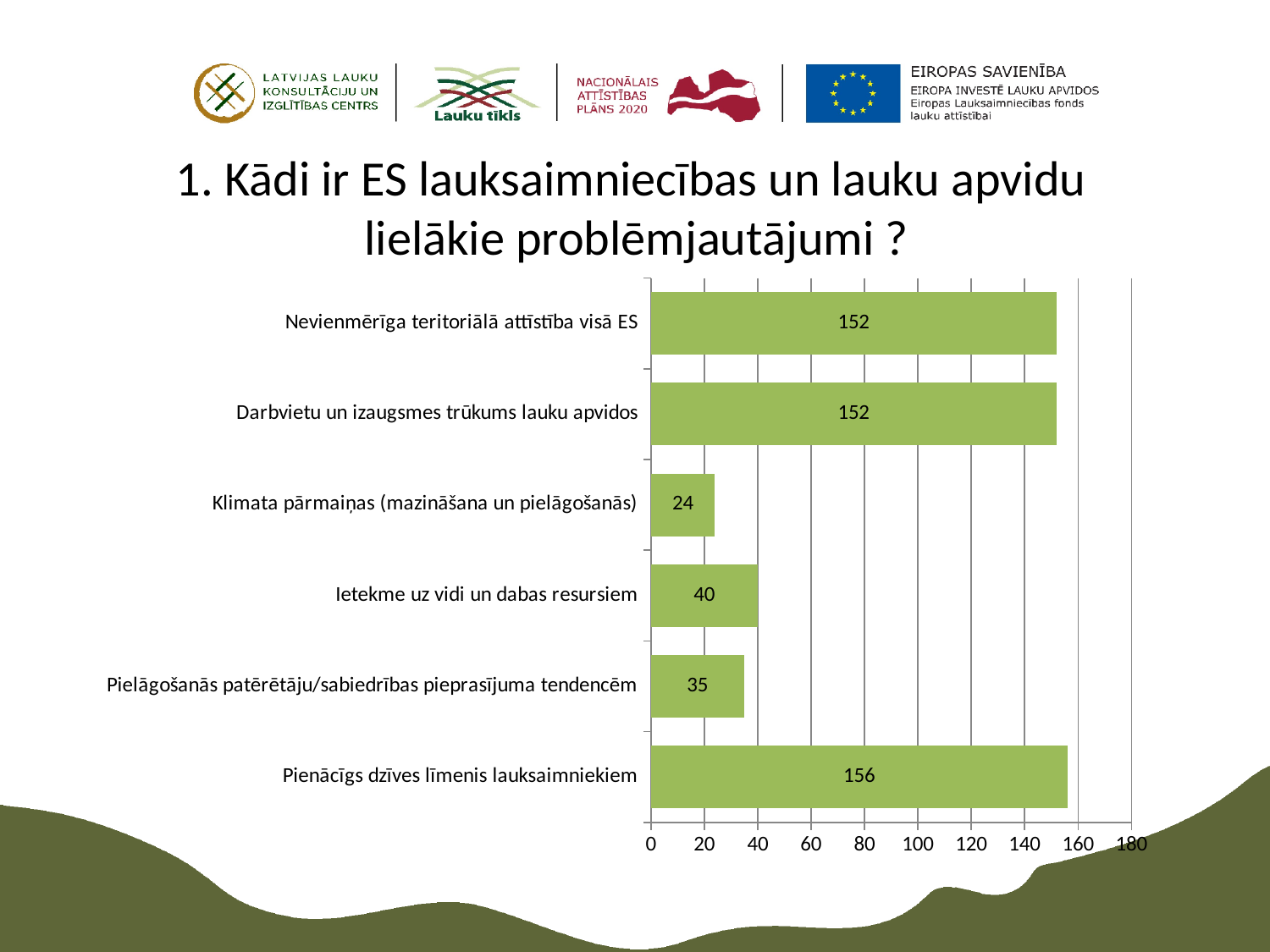

# 1. Kādi ir ES lauksaimniecības un lauku apvidu lielākie problēmjautājumi ?

### Chart

| Category |  |
|---|---|
| Pienācīgs dzīves līmenis lauksaimniekiem | 156.0 |
| Pielāgošanās patērētāju/sabiedrības pieprasījuma tendencēm | 35.0 |
| Ietekme uz vidi un dabas resursiem | 40.0 |
| Klimata pārmaiņas (mazināšana un pielāgošanās) | 24.0 |
| Darbvietu un izaugsmes trūkums lauku apvidos | 152.0 |
| Nevienmērīga teritoriālā attīstība visā ES | 152.0 |

### Chart

| Category |
|---|